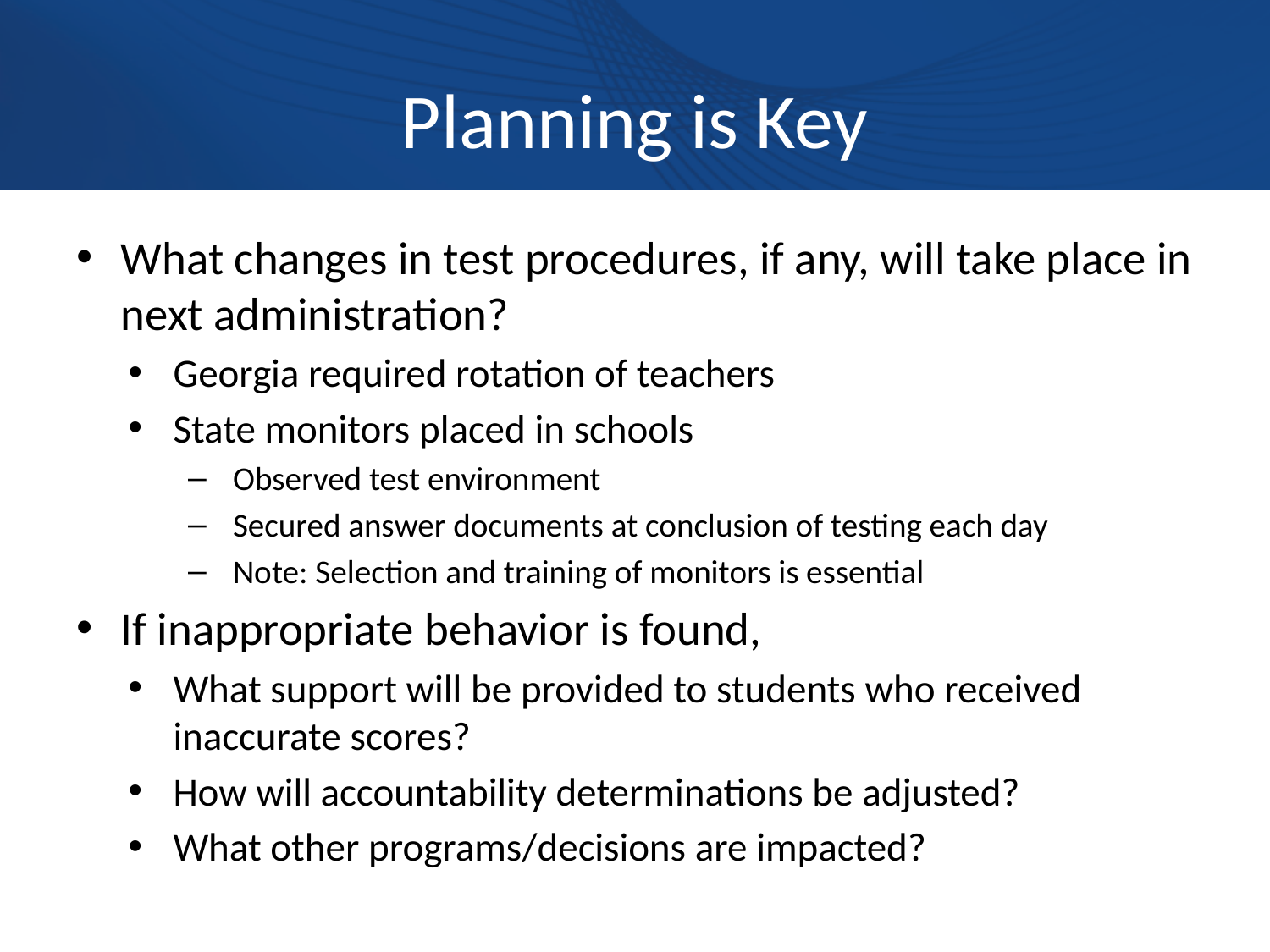

# Planning is Key
What changes in test procedures, if any, will take place in next administration?
Georgia required rotation of teachers
State monitors placed in schools
Observed test environment
Secured answer documents at conclusion of testing each day
Note: Selection and training of monitors is essential
If inappropriate behavior is found,
What support will be provided to students who received inaccurate scores?
How will accountability determinations be adjusted?
What other programs/decisions are impacted?